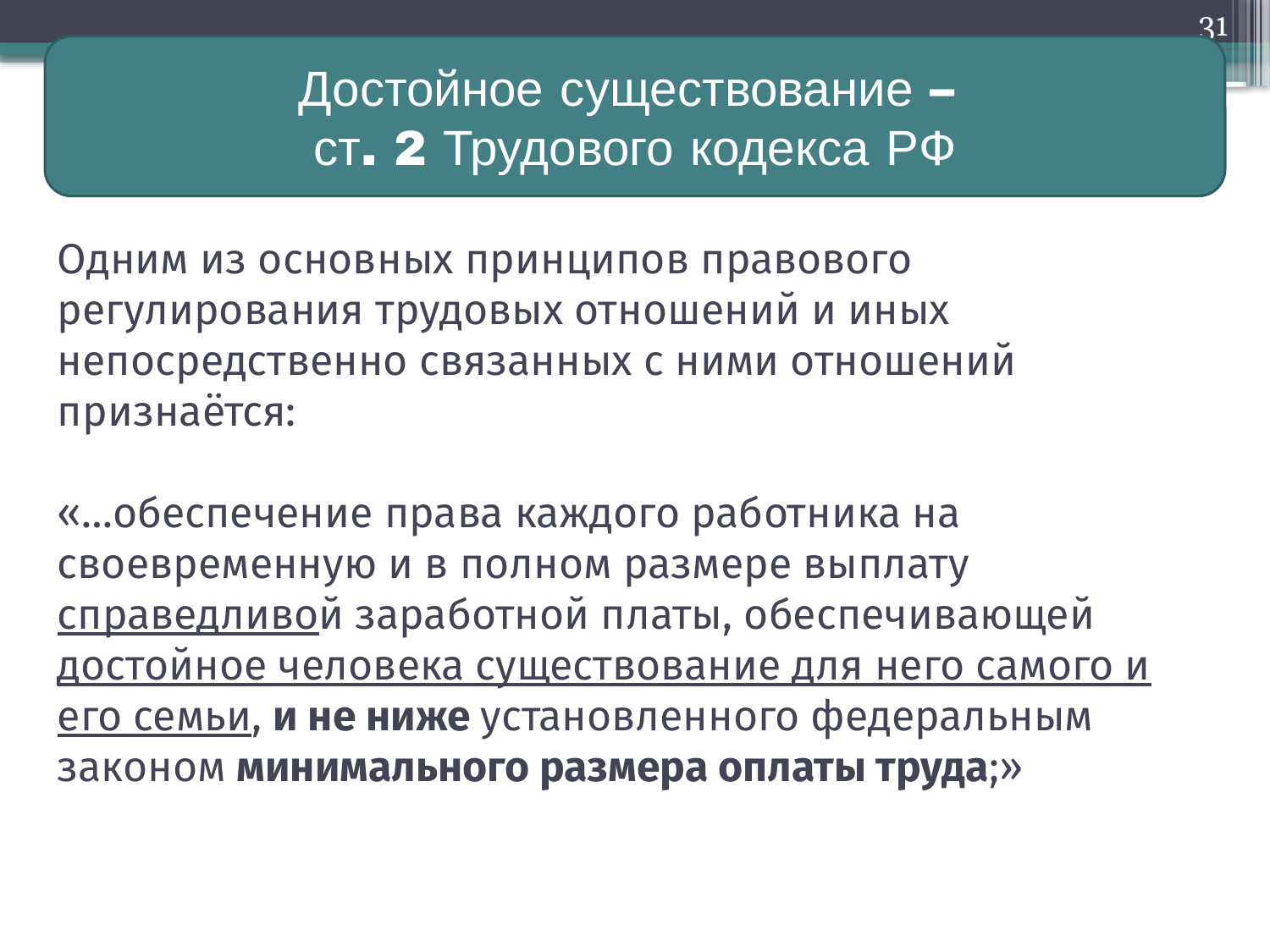

31
Достойное существование –
ст. 2 Трудового кодекса РФ
# Одним из основных принципов правового регулирования трудовых отношений и иных непосредственно связанных с ними отношений признаётся: «…обеспечение права каждого работника на своевременную и в полном размере выплату справедливой заработной платы, обеспечивающей достойное человека существование для него самого и его семьи, и не ниже установленного федеральным законом минимального размера оплаты труда;»